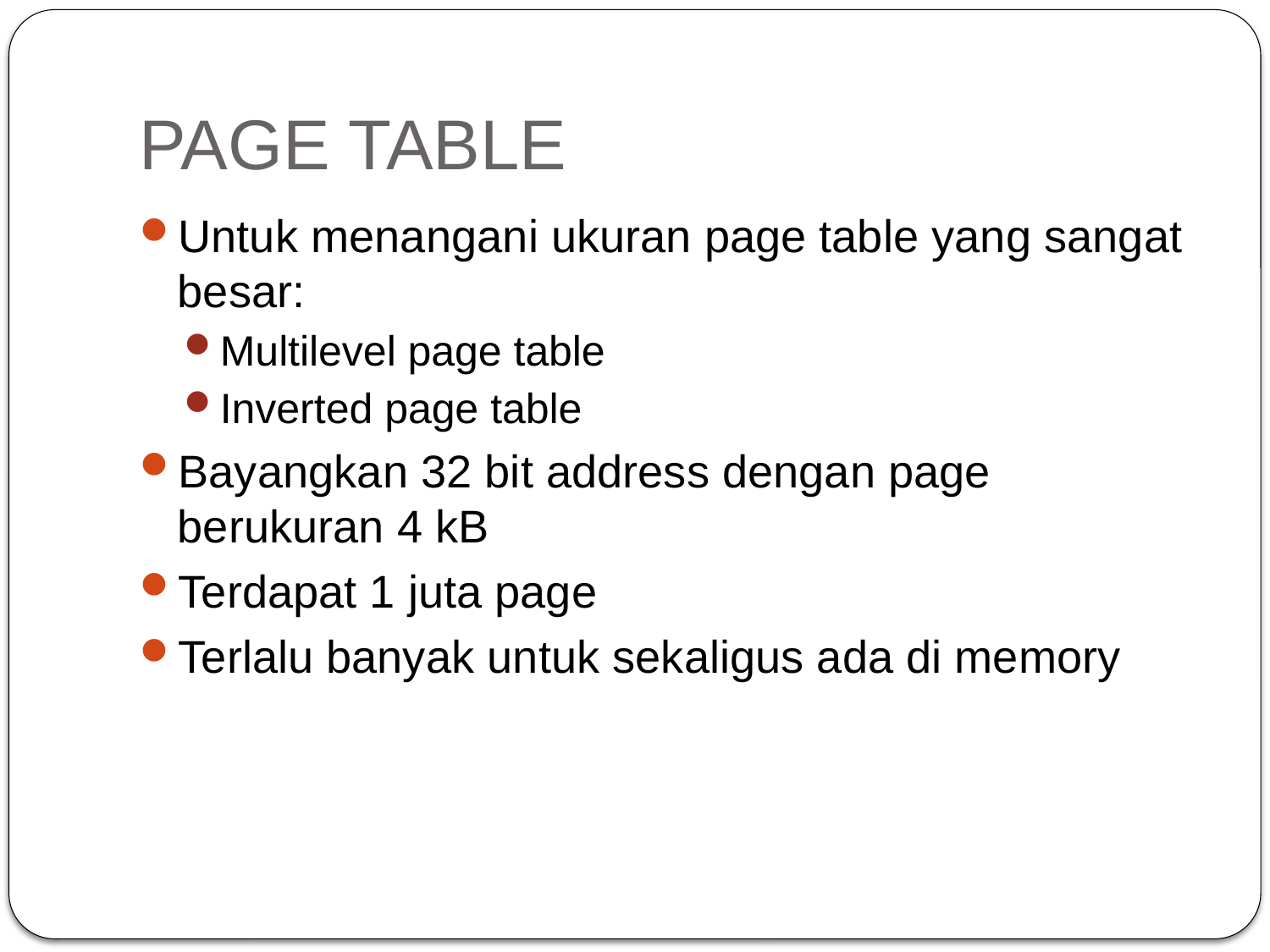

# PAGE TABLE
Untuk menangani ukuran page table yang sangat besar:
Multilevel page table
Inverted page table
Bayangkan 32 bit address dengan page berukuran 4 kB
Terdapat 1 juta page
Terlalu banyak untuk sekaligus ada di memory